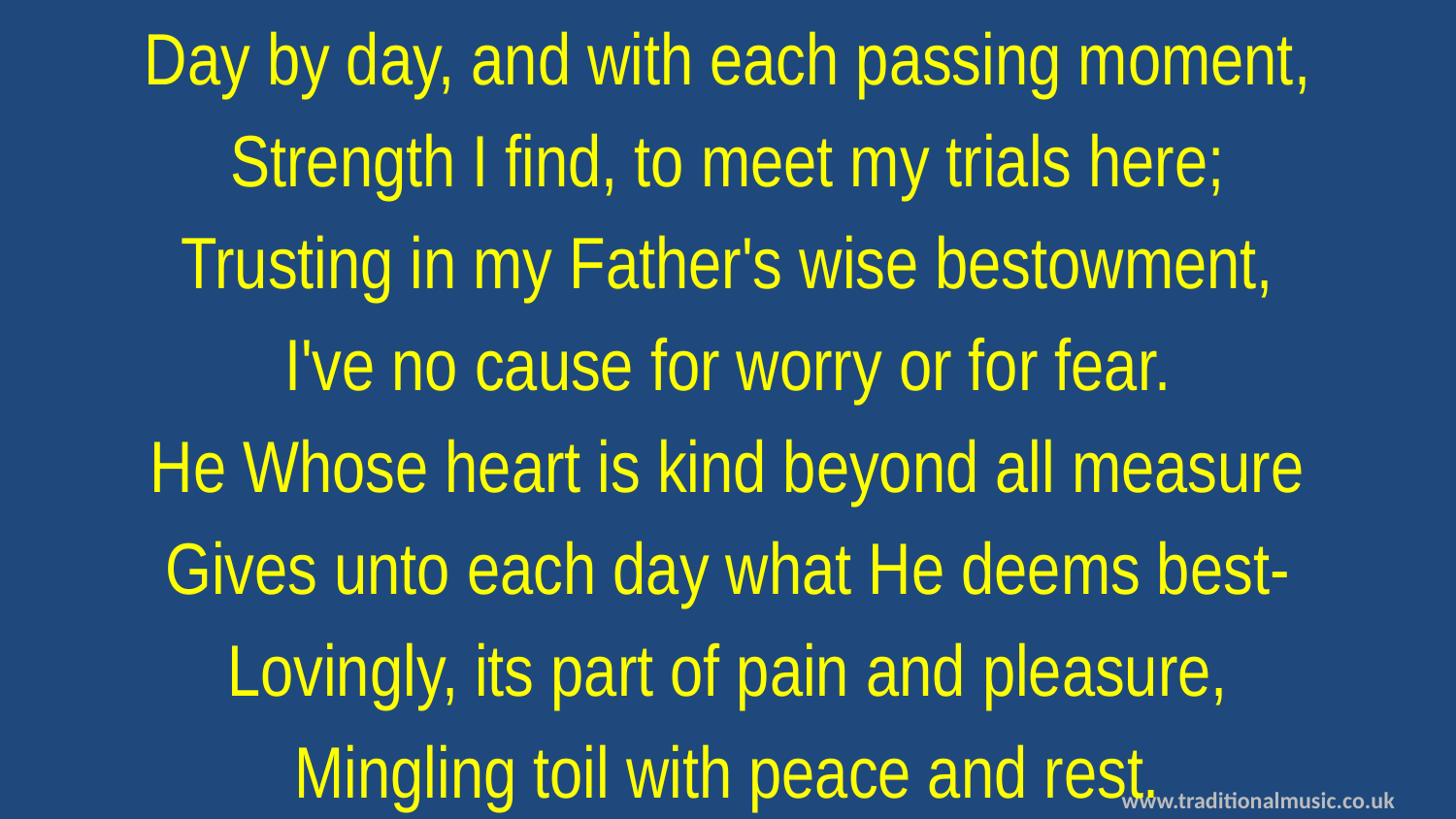

Day by day, and with each passing moment,
Strength I find, to meet my trials here;
Trusting in my Father's wise bestowment,
I've no cause for worry or for fear.
He Whose heart is kind beyond all measure
Gives unto each day what He deems best-
Lovingly, its part of pain and pleasure,
Mingling toil with peace and rest.